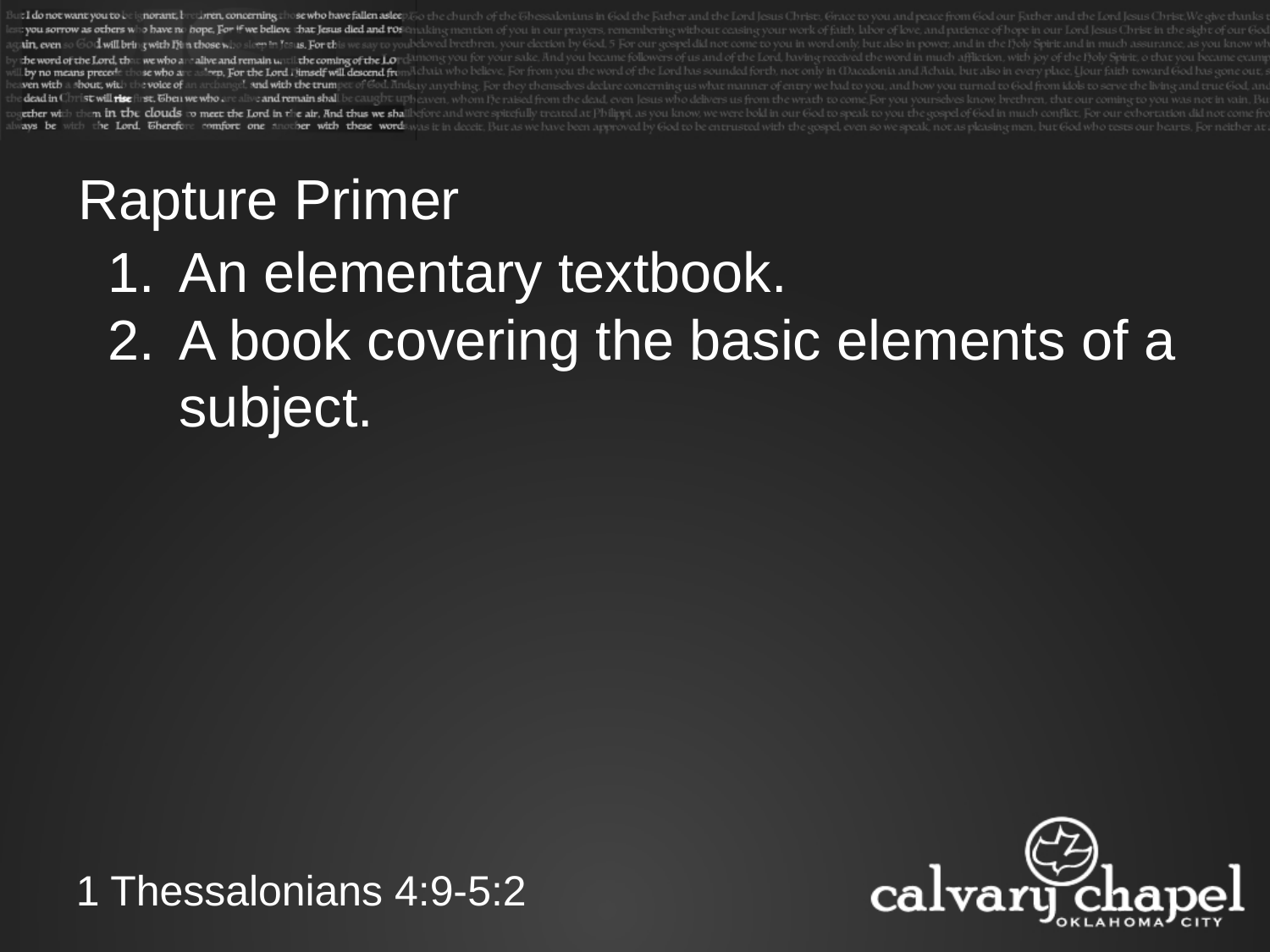

Rapture Primer
An elementary textbook.
A book covering the basic elements of a subject.
1 Thessalonians 4:9-5:2